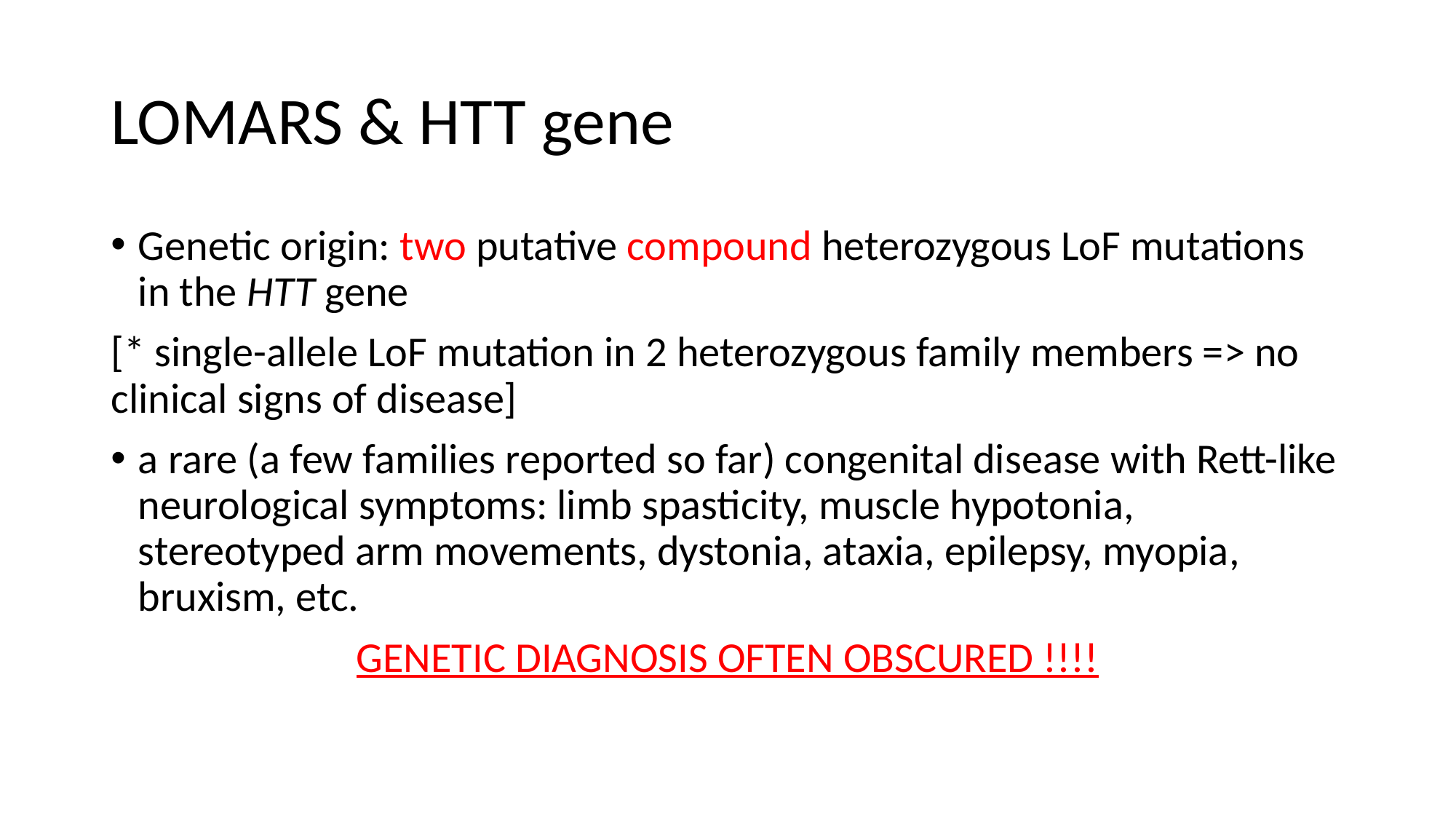

# LOMARS & HTT gene
Genetic origin: two putative compound heterozygous LoF mutations in the HTT gene
[* single-allele LoF mutation in 2 heterozygous family members => no clinical signs of disease]
a rare (a few families reported so far) congenital disease with Rett-like neurological symptoms: limb spasticity, muscle hypotonia, stereotyped arm movements, dystonia, ataxia, epilepsy, myopia, bruxism, etc.
GENETIC DIAGNOSIS OFTEN OBSCURED !!!!